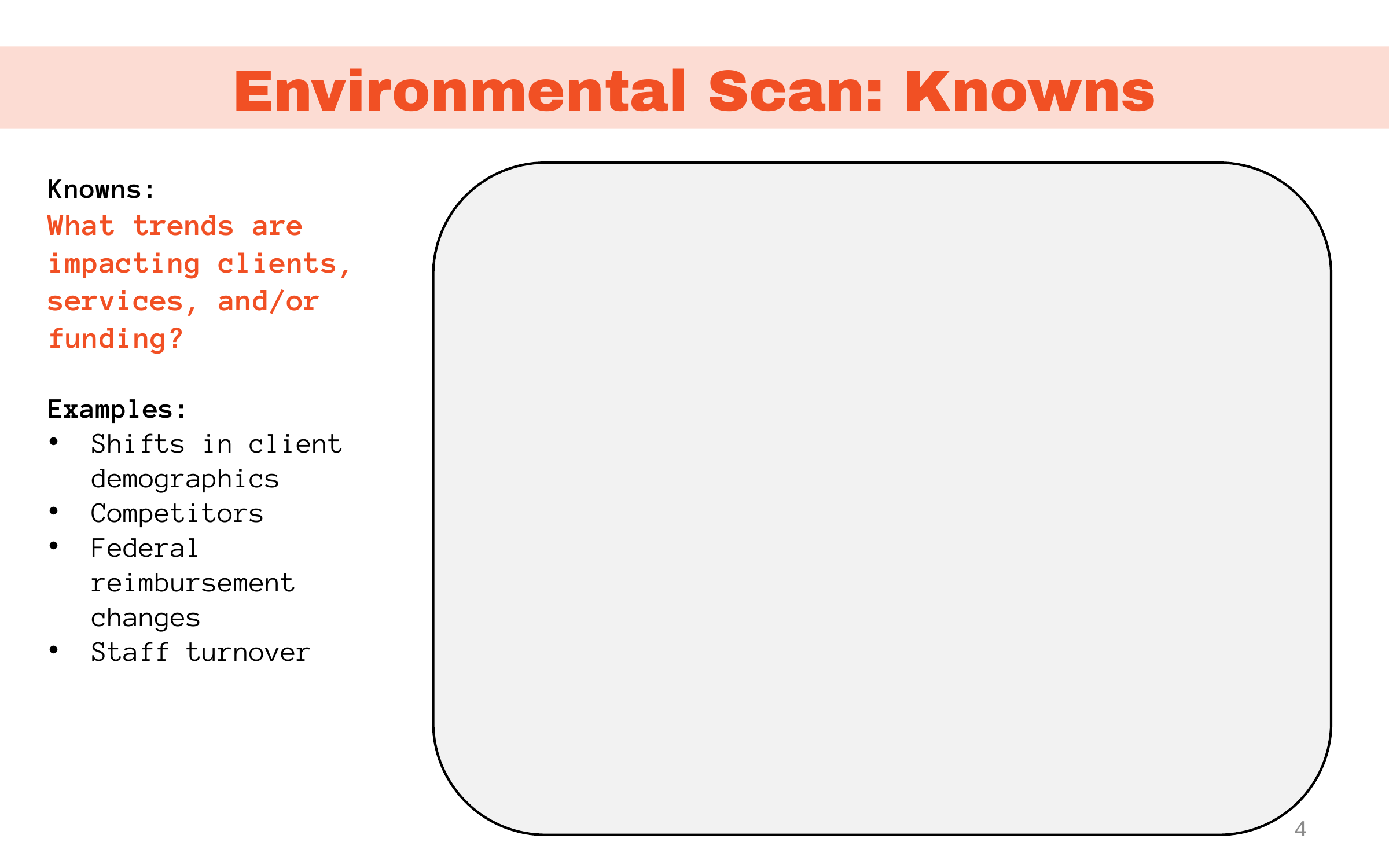

Environmental Scan: Knowns
Knowns:
What trends are impacting clients, services, and/or funding?

Examples:
Shifts in client demographics
Competitors
Federal reimbursement changes
Staff turnover

4